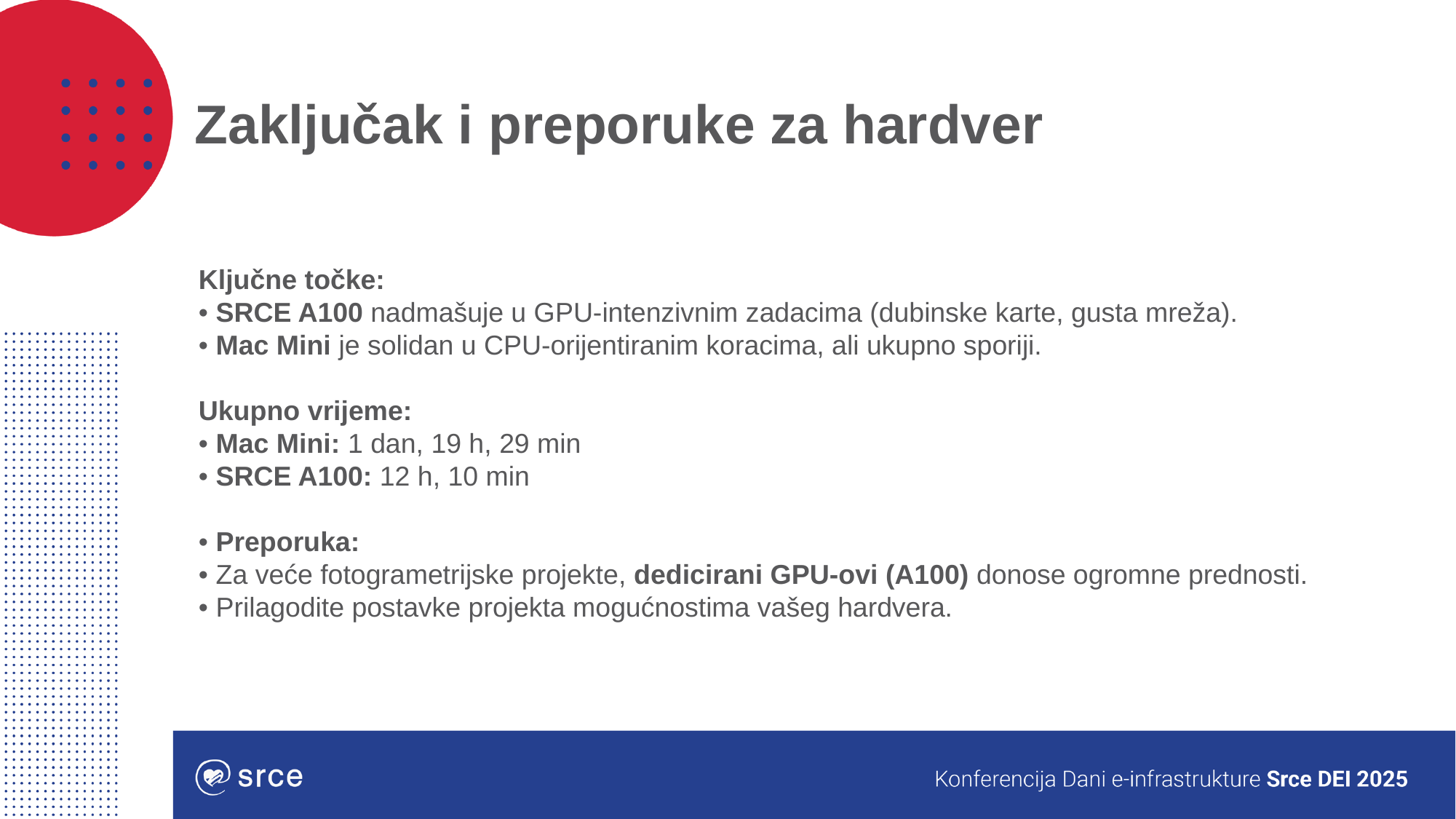

# Zaključak i preporuke za hardver
Ključne točke:
• SRCE A100 nadmašuje u GPU-intenzivnim zadacima (dubinske karte, gusta mreža).
• Mac Mini je solidan u CPU-orijentiranim koracima, ali ukupno sporiji.

Ukupno vrijeme:
• Mac Mini: 1 dan, 19 h, 29 min
• SRCE A100: 12 h, 10 min
• Preporuka:
• Za veće fotogrametrijske projekte, dedicirani GPU-ovi (A100) donose ogromne prednosti.
• Prilagodite postavke projekta mogućnostima vašeg hardvera.